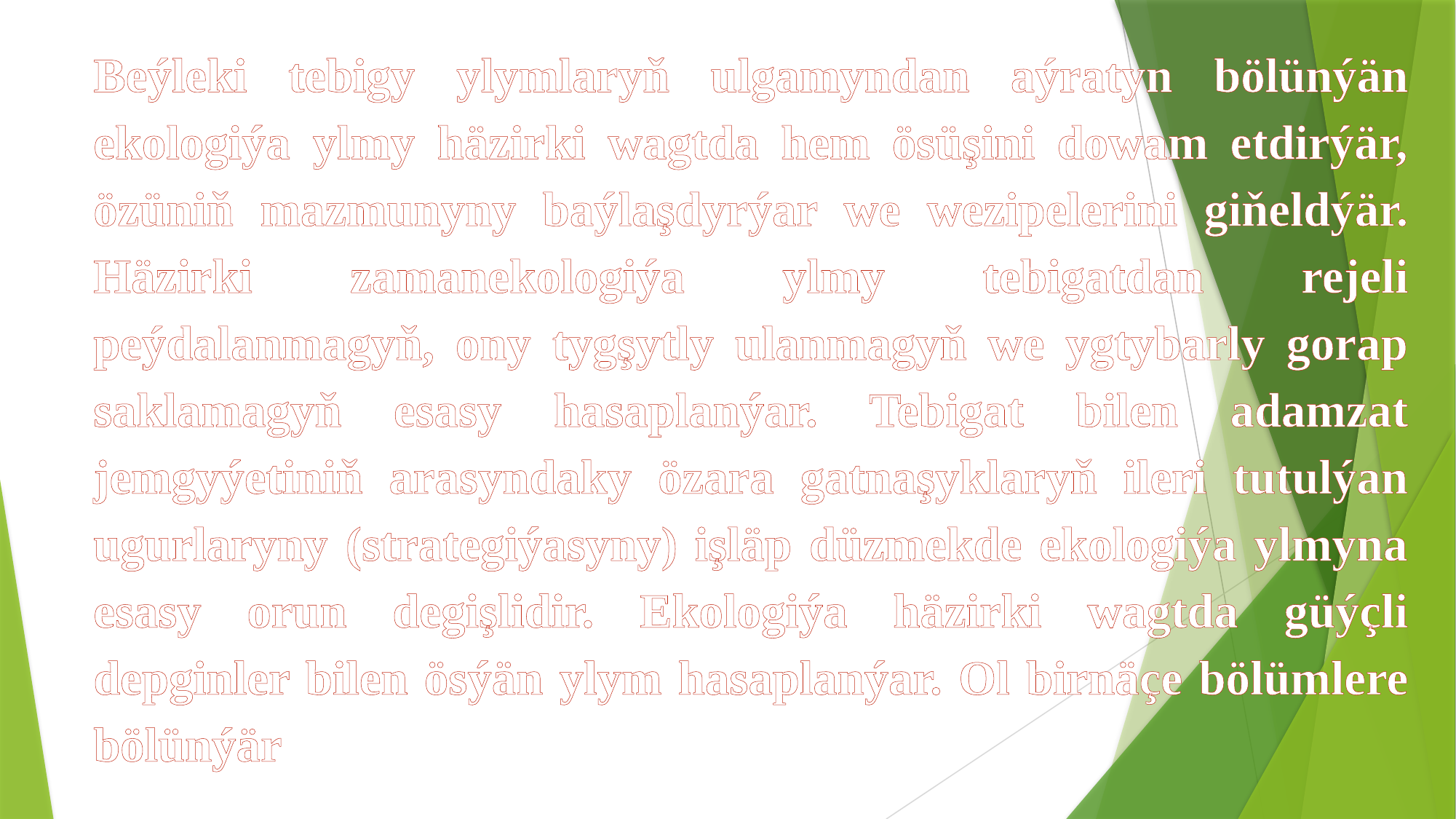

Beýleki tebigy ylymlaryň ulgamyndan aýratyn bölünýän ekologiýa ylmy häzirki wagtda hem ösüşini dowam etdirýär, özüniň mazmunyny baýlaşdyrýar we wezipelerini giňeldýär. Häzirki zamanekologiýa ylmy tebigatdan rejeli peýdalanmagyň, ony tygşytly ulanmagyň we ygtybarly gorap saklamagyň esasy hasaplanýar. Tebigat bilen adamzat jemgyýetiniň arasyndaky özara gatnaşyklaryň ileri tutulýan ugurlaryny (strategiýasyny) işläp düzmekde ekologiýa ylmyna esasy orun degişlidir. Ekologiýa häzirki wagtda güýçli depginler bilen ösýän ylym hasaplanýar. Ol birnäçe bölümlere bölünýär